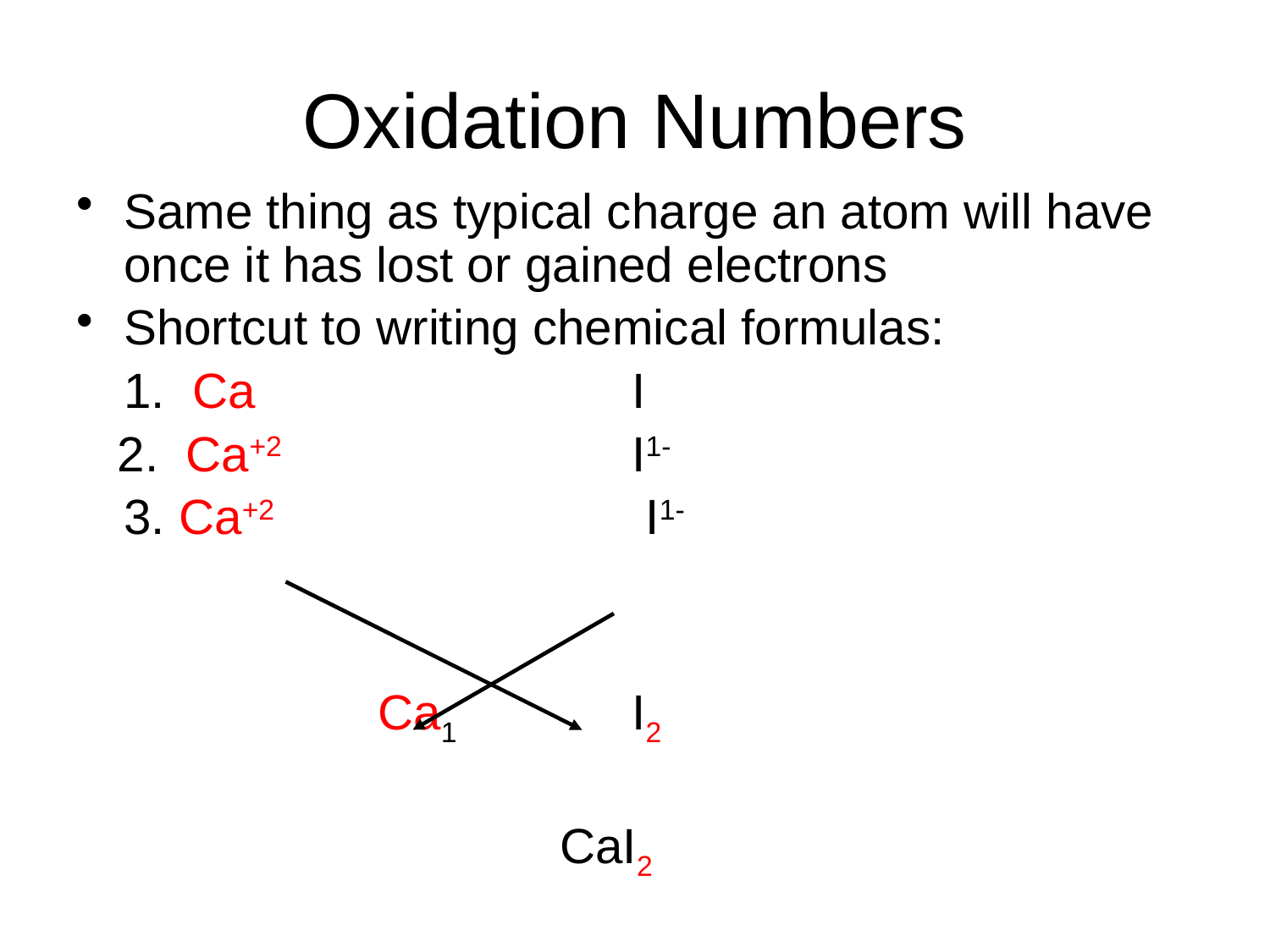

# Oxidation Numbers
Same thing as typical charge an atom will have once it has lost or gained electrons
Shortcut to writing chemical formulas:
	1.  Ca			I
   2.  Ca+2			I1-
	3. Ca+2 			 I1-

			Ca1		I2

				    CaI2